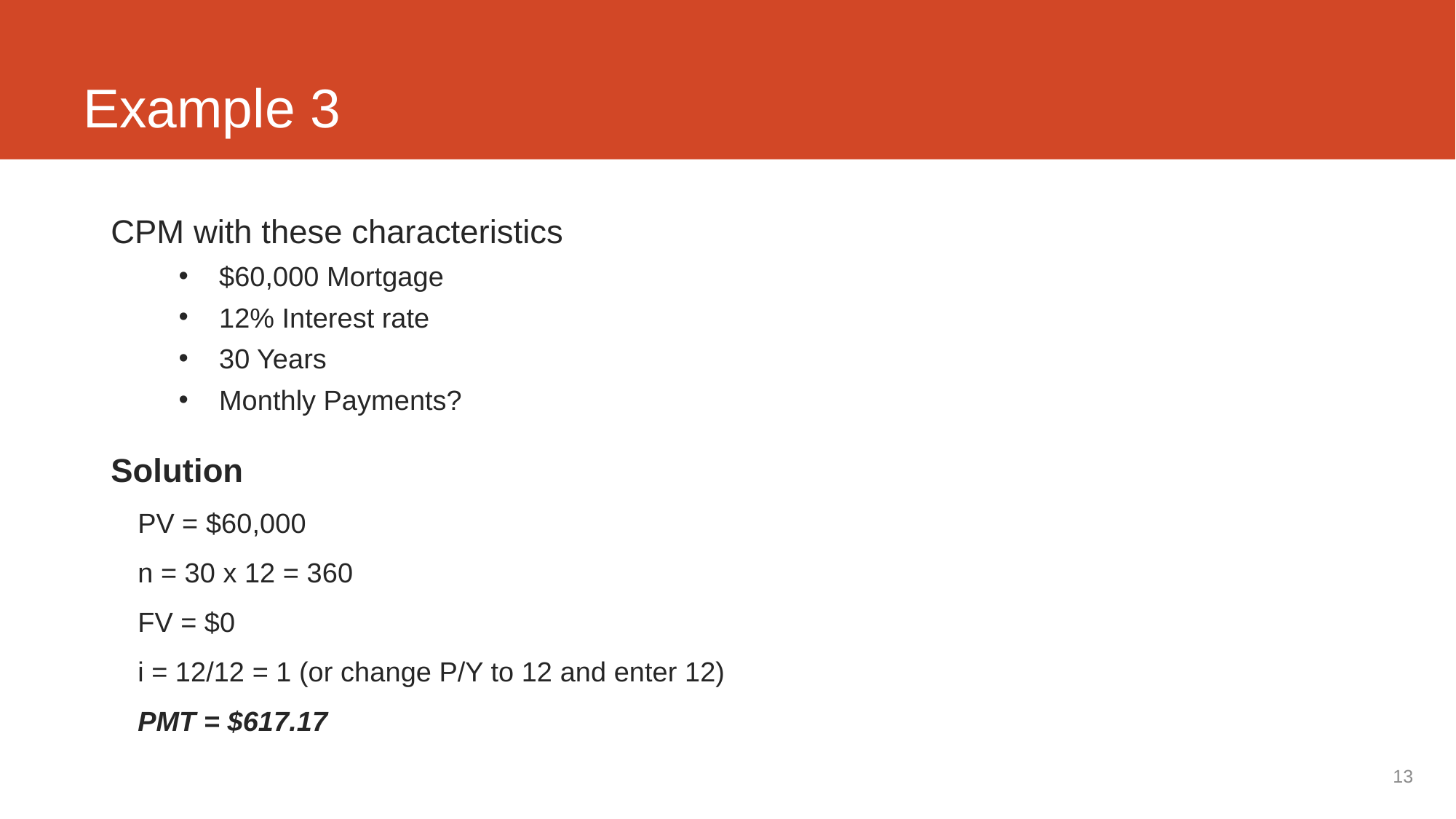

# Example 3
CPM with these characteristics
$60,000 Mortgage
12% Interest rate
30 Years
Monthly Payments?
Solution
PV = $60,000
n = 30 x 12 = 360
FV = $0
i = 12/12 = 1 (or change P/Y to 12 and enter 12)
PMT = $617.17

13